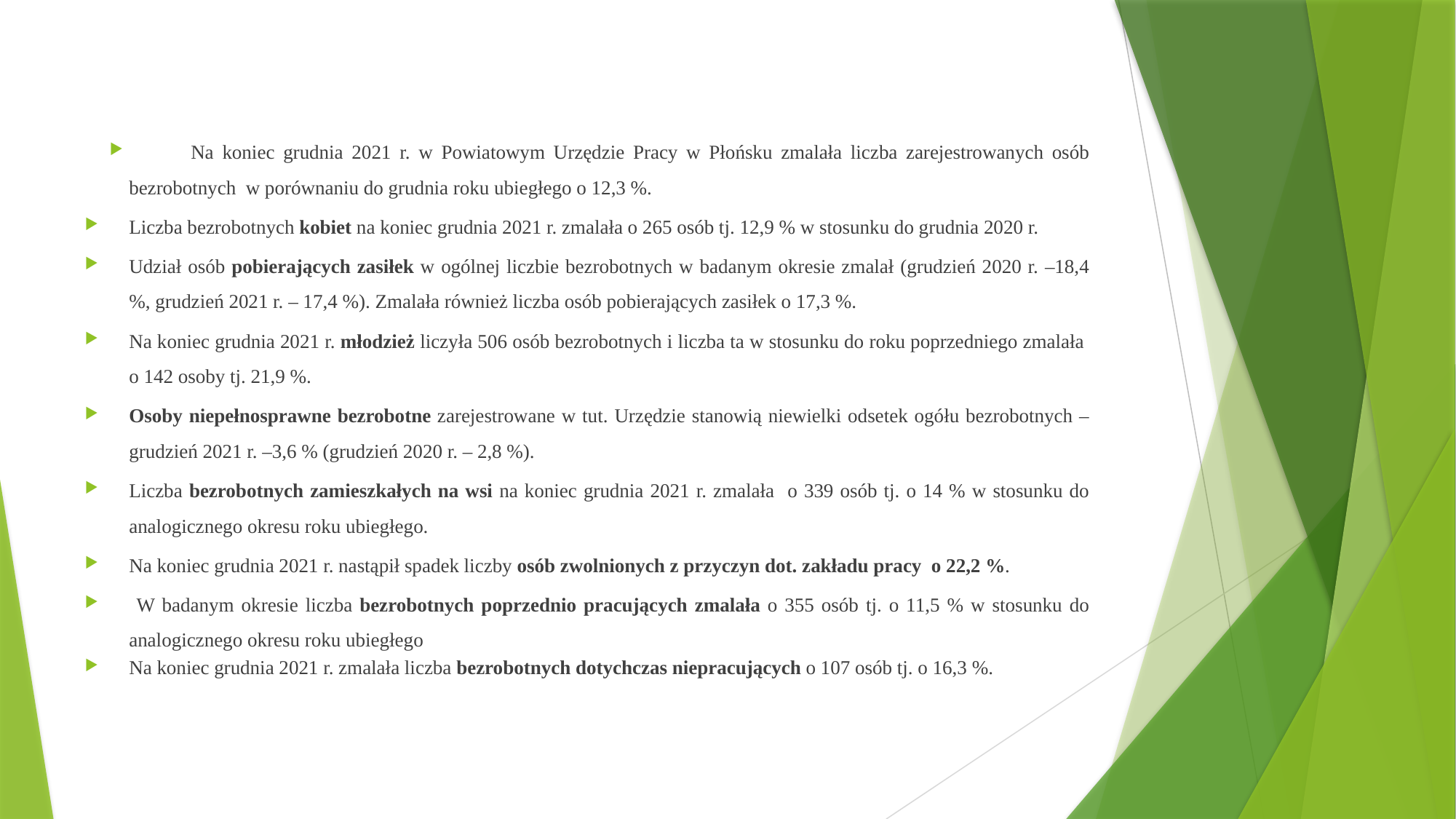

Na koniec grudnia 2021 r. w Powiatowym Urzędzie Pracy w Płońsku zmalała liczba zarejestrowanych osób bezrobotnych  w porównaniu do grudnia roku ubiegłego o 12,3 %.
	Liczba bezrobotnych kobiet na koniec grudnia 2021 r. zmalała o 265 osób tj. 12,9 % w stosunku do grudnia 2020 r.
	Udział osób pobierających zasiłek w ogólnej liczbie bezrobotnych w badanym okresie zmalał (grudzień 2020 r. –18,4 %, grudzień 2021 r. – 17,4 %). Zmalała również liczba osób pobierających zasiłek o 17,3 %.
Na koniec grudnia 2021 r. młodzież liczyła 506 osób bezrobotnych i liczba ta w stosunku do roku poprzedniego zmalała  o 142 osoby tj. 21,9 %.
Osoby niepełnosprawne bezrobotne zarejestrowane w tut. Urzędzie stanowią niewielki odsetek ogółu bezrobotnych – grudzień 2021 r. –3,6 % (grudzień 2020 r. – 2,8 %).
Liczba bezrobotnych zamieszkałych na wsi na koniec grudnia 2021 r. zmalała  o 339 osób tj. o 14 % w stosunku do analogicznego okresu roku ubiegłego.
Na koniec grudnia 2021 r. nastąpił spadek liczby osób zwolnionych z przyczyn dot. zakładu pracy  o 22,2 %.
 W badanym okresie liczba bezrobotnych poprzednio pracujących zmalała o 355 osób tj. o 11,5 % w stosunku do analogicznego okresu roku ubiegłego
Na koniec grudnia 2021 r. zmalała liczba bezrobotnych dotychczas niepracujących o 107 osób tj. o 16,3 %.